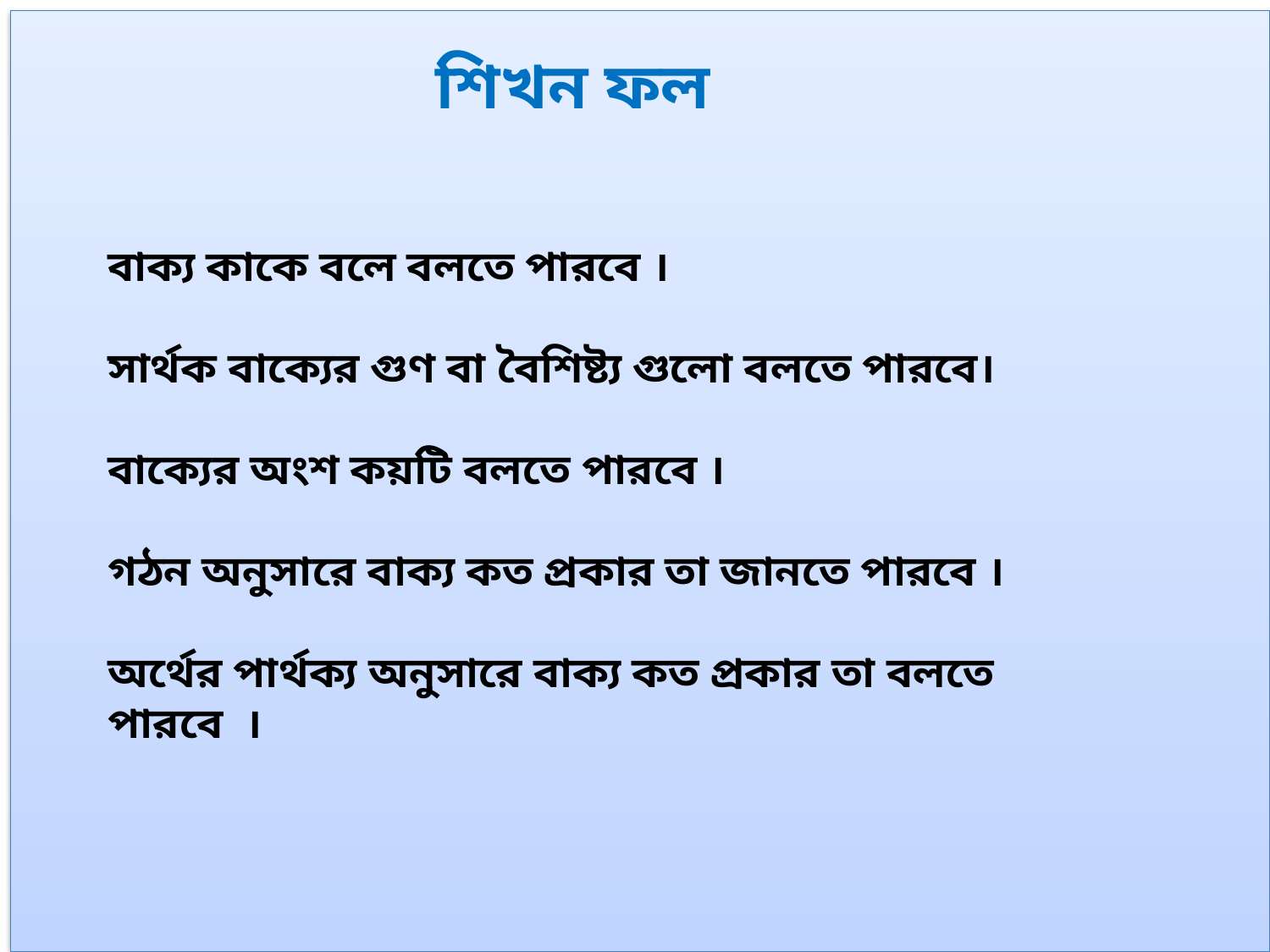

শিখন ফল
বাক্য কাকে বলে বলতে পারবে ।

সার্থক বাক্যের গুণ বা বৈশিষ্ট্য গুলো বলতে পারবে।

বাক্যের অংশ কয়টি বলতে পারবে ।

গঠন অনুসারে বাক্য কত প্রকার তা জানতে পারবে ।

অর্থের পার্থক্য অনুসারে বাক্য কত প্রকার তা বলতে পারবে  ।